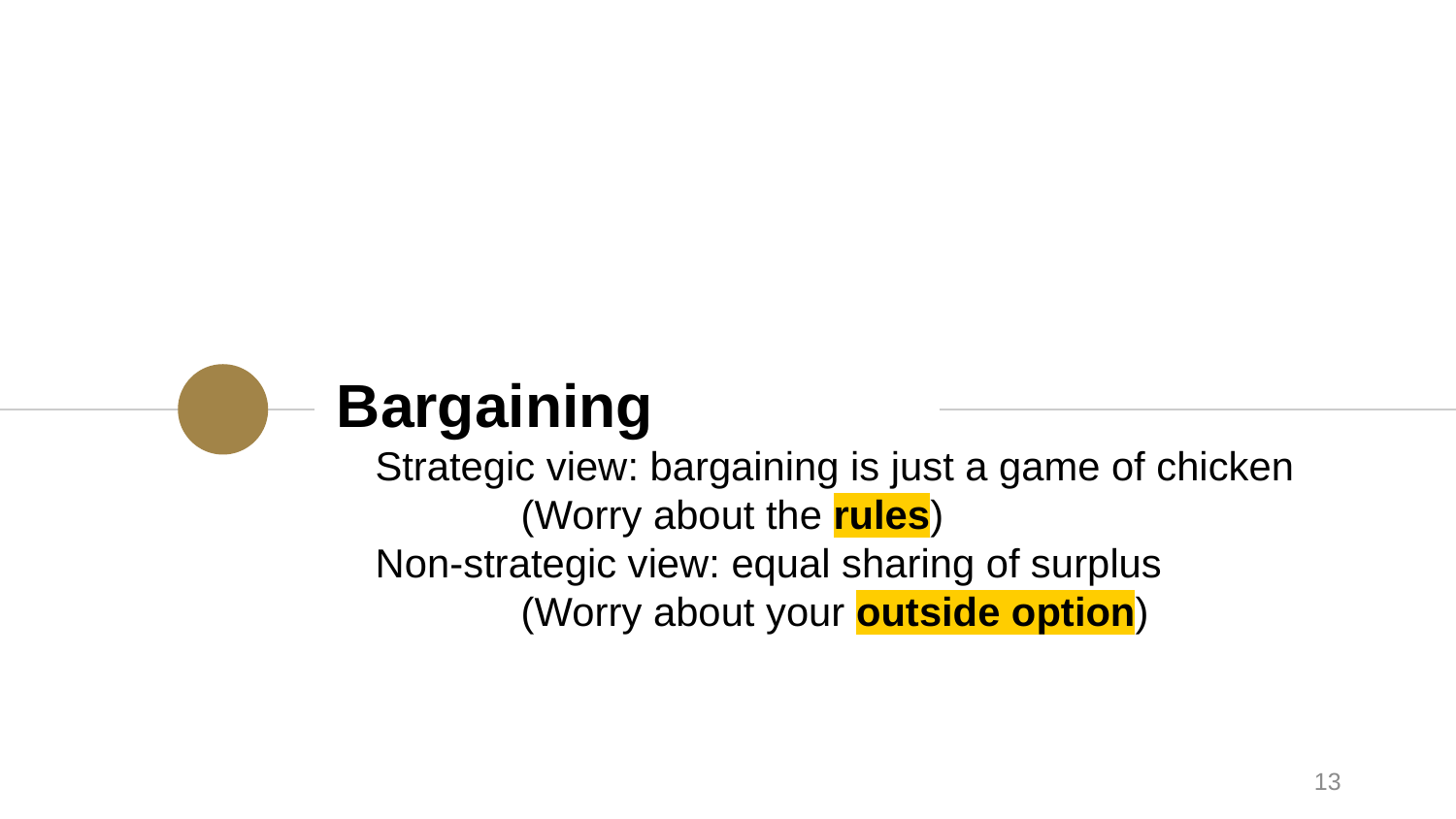

# Bargaining
Strategic view: bargaining is just a game of chicken
	(Worry about the rules)
Non-strategic view: equal sharing of surplus
	(Worry about your outside option)

13